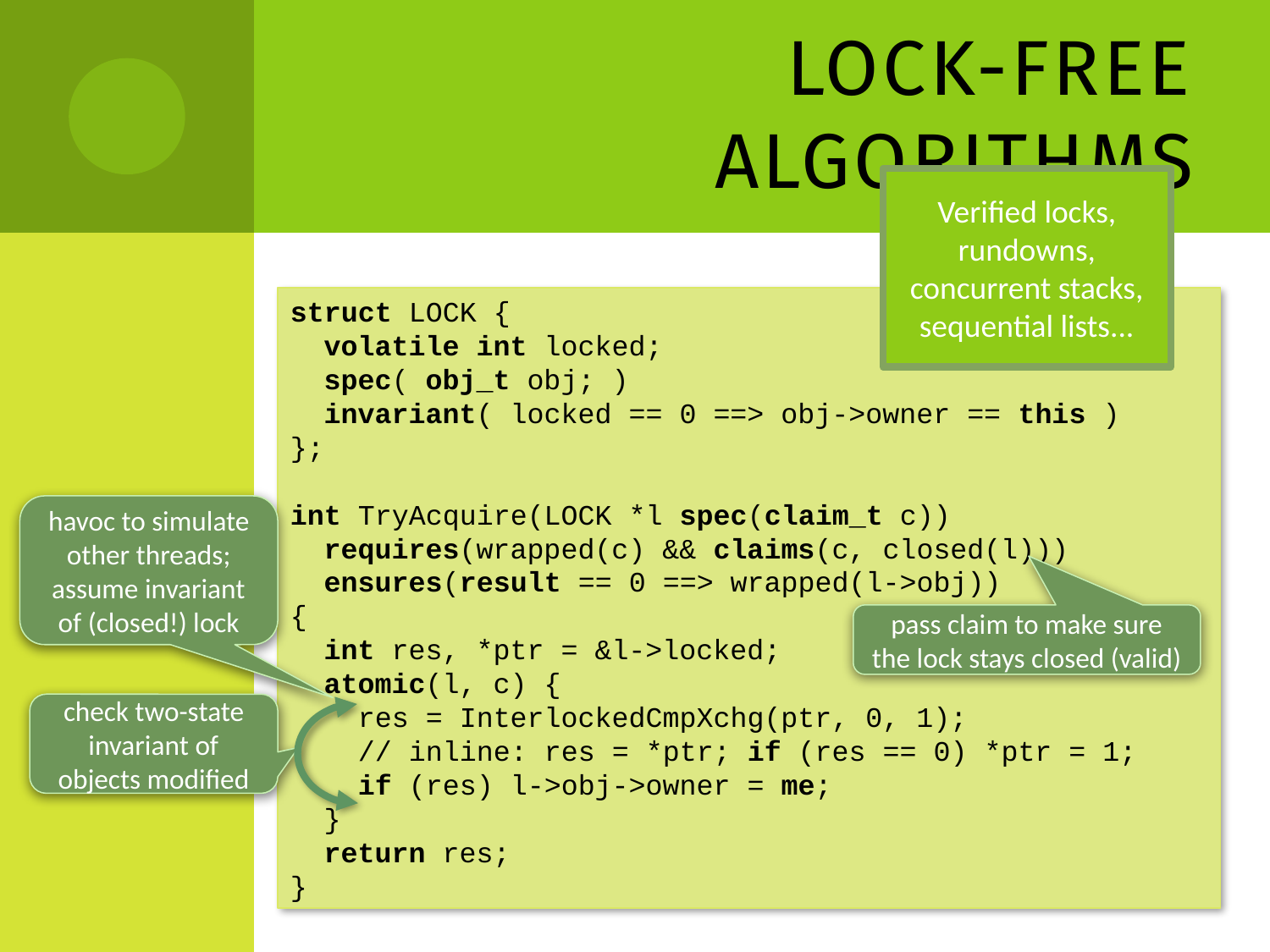

# Lock-free algorithms
Verified locks, rundowns, concurrent stacks, sequential lists...
struct LOCK {
  volatile int locked;
  spec( obj_t obj; )
  invariant( locked == 0 ==> obj->owner == this )
};

int TryAcquire(LOCK *l spec(claim_t c))
  requires(wrapped(c) && claims(c, closed(l)))
  ensures(result == 0 ==> wrapped(l->obj))
{
  int res, *ptr = &l->locked;
  atomic(l, c) {
    res = InterlockedCmpXchg(ptr, 0, 1);
    // inline: res = *ptr; if (res == 0) *ptr = 1;
    if (res) l->obj->owner = me;
  }
  return res;
}
havoc to simulate other threads; assume invariant of (closed!) lock
pass claim to make sure the lock stays closed (valid)
check two-state invariant of objects modified